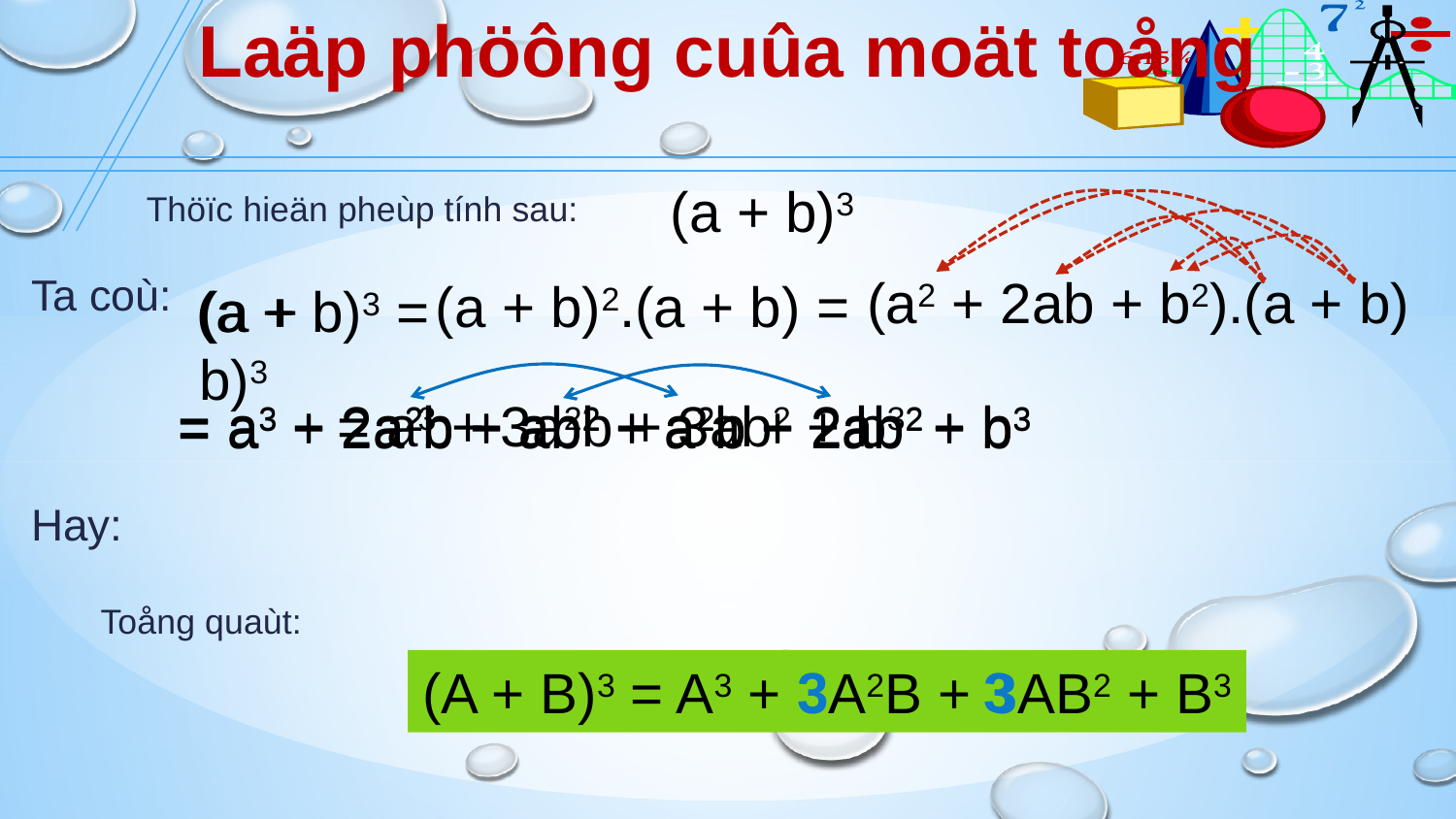

# Laäp phöông cuûa moät toång
(a + b)3
Thöïc hieän pheùp tính sau:

Ta coù:
(a2 + 2ab + b2).(a + b)
(a + b)2.(a + b) =
(a + b)3
(a + b)3 =

= a3 + 2a2b + ab2 + a2b + 2ab2 + b3
= a3 + 3a2b + 3ab2 + b3
= a3 + 2a2b + ab2 + a2b + 2ab2 + b3
Hay:
Toång quaùt:
3
3
(A + B)3 = A3 + 3A2B + 3AB2 + B3